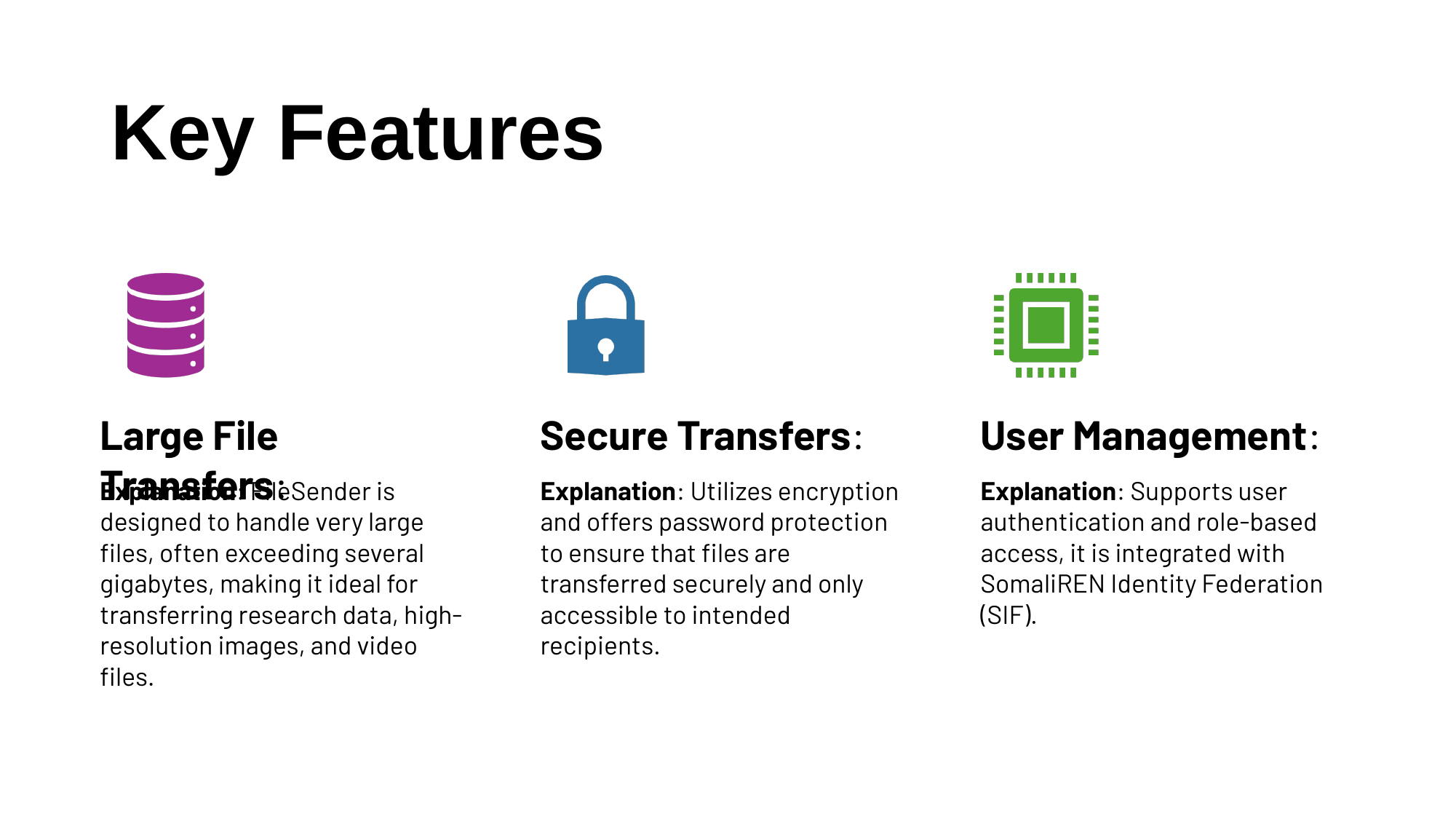

# Key Features
Large File Transfers:
Explanation: FileSender is designed to handle very large files, often exceeding several gigabytes, making it ideal for transferring research data, high-resolution images, and video files.
Secure Transfers:
Explanation: Utilizes encryption and offers password protection to ensure that files are transferred securely and only accessible to intended recipients.
User Management:
Explanation: Supports user authentication and role-based access, it is integrated with SomaliREN Identity Federation (SIF).